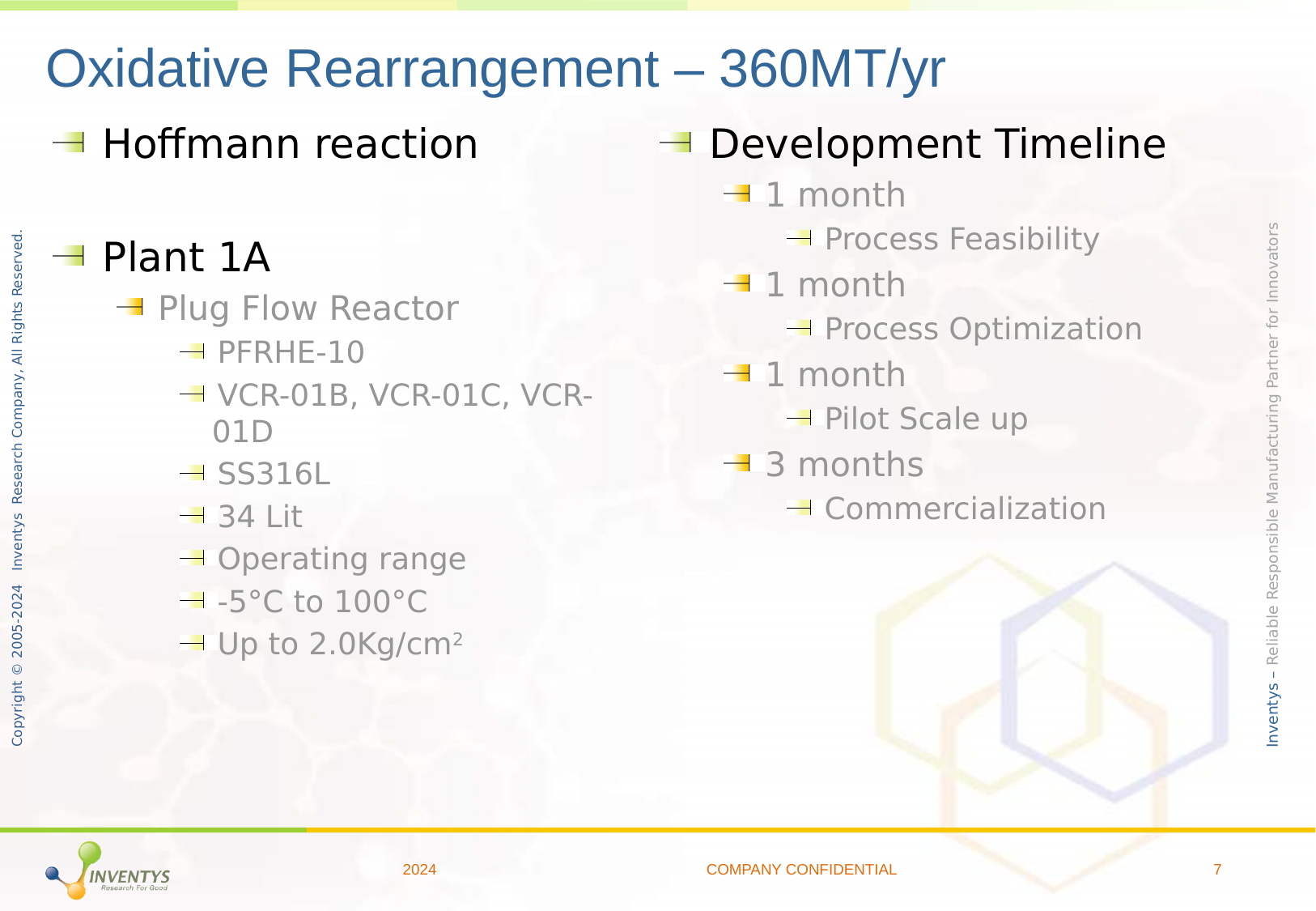

# Oxidative Rearrangement – 360MT/yr
Hoffmann reaction

Plant 1A
Plug Flow Reactor
PFRHE-10
VCR-01B, VCR-01C, VCR-01D
SS316L
34 Lit
Operating range
-5°C to 100°C
Up to 2.0Kg/cm2
Development Timeline
1 month
Process Feasibility
1 month
Process Optimization
1 month
Pilot Scale up
3 months
Commercialization
2024
COMPANY CONFIDENTIAL
7